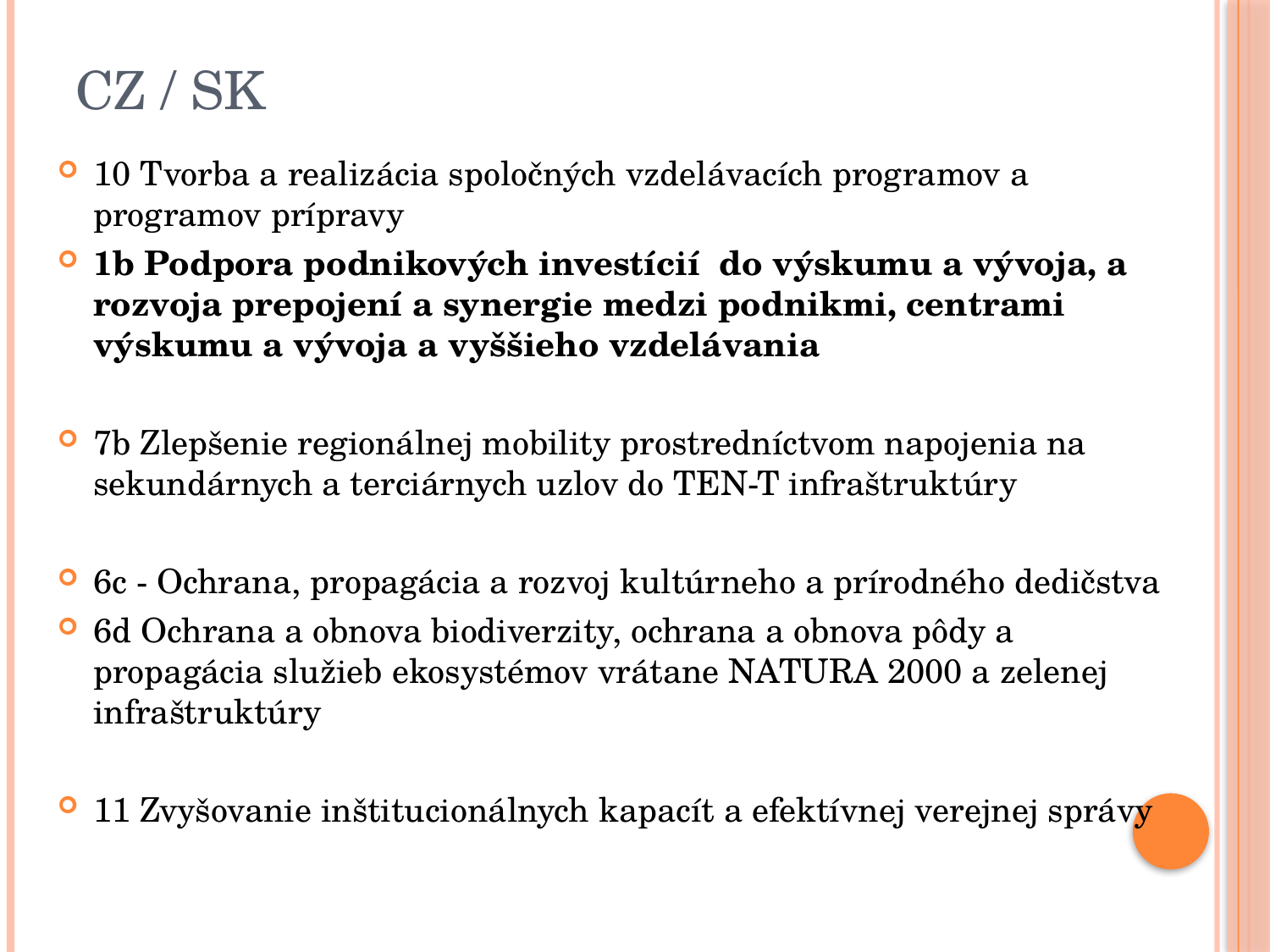

# CZ / SK
10 Tvorba a realizácia spoločných vzdelávacích programov a programov prípravy
1b Podpora podnikových investícií  do výskumu a vývoja, a rozvoja prepojení a synergie medzi podnikmi, centrami výskumu a vývoja a vyššieho vzdelávania

7b Zlepšenie regionálnej mobility prostredníctvom napojenia na sekundárnych a terciárnych uzlov do TEN-T infraštruktúry

6c - Ochrana, propagácia a rozvoj kultúrneho a prírodného dedičstva
6d Ochrana a obnova biodiverzity, ochrana a obnova pôdy a propagácia služieb ekosystémov vrátane NATURA 2000 a zelenej infraštruktúry

11 Zvyšovanie inštitucionálnych kapacít a efektívnej verejnej správy